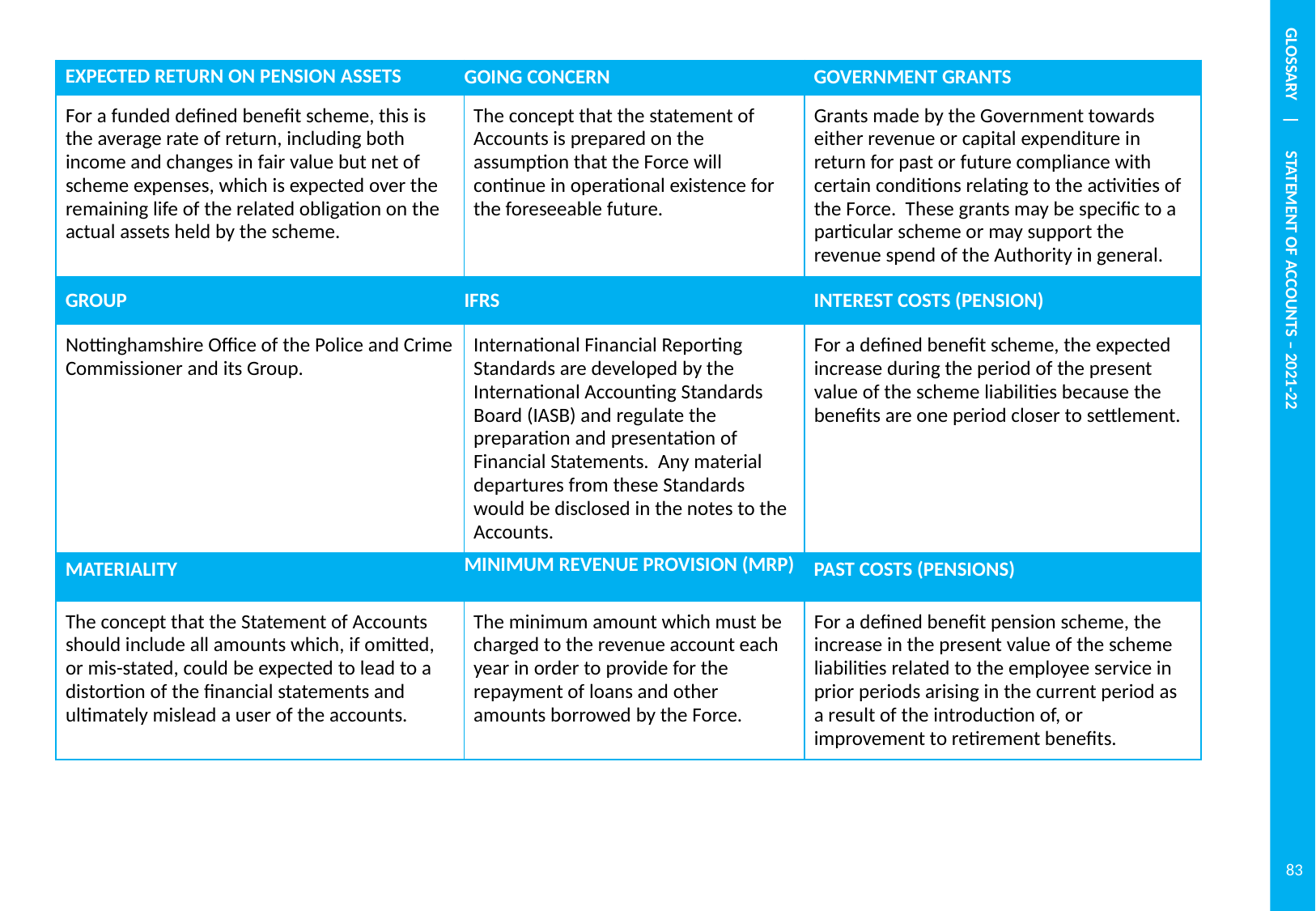

GLOSSARY   |       STATEMENT OF ACCOUNTS – 2021-22
| EXPECTED RETURN ON PENSION ASSETS | GOING CONCERN | GOVERNMENT GRANTS |
| --- | --- | --- |
| For a funded defined benefit scheme, this is the average rate of return, including both income and changes in fair value but net of scheme expenses, which is expected over the remaining life of the related obligation on the actual assets held by the scheme. | The concept that the statement of Accounts is prepared on the assumption that the Force will continue in operational existence for the foreseeable future. | Grants made by the Government towards either revenue or capital expenditure in return for past or future compliance with certain conditions relating to the activities of the Force. These grants may be specific to a particular scheme or may support the revenue spend of the Authority in general. |
| GROUP | IFRS | INTEREST COSTS (PENSION) |
| Nottinghamshire Office of the Police and Crime Commissioner and its Group. | International Financial Reporting Standards are developed by the International Accounting Standards Board (IASB) and regulate the preparation and presentation of Financial Statements. Any material departures from these Standards would be disclosed in the notes to the Accounts. | For a defined benefit scheme, the expected increase during the period of the present value of the scheme liabilities because the benefits are one period closer to settlement. |
| MATERIALITY | MINIMUM REVENUE PROVISION (MRP) | PAST COSTS (PENSIONS) |
| The concept that the Statement of Accounts should include all amounts which, if omitted, or mis-stated, could be expected to lead to a distortion of the financial statements and ultimately mislead a user of the accounts. | The minimum amount which must be charged to the revenue account each year in order to provide for the repayment of loans and other amounts borrowed by the Force. | For a defined benefit pension scheme, the increase in the present value of the scheme liabilities related to the employee service in prior periods arising in the current period as a result of the introduction of, or improvement to retirement benefits. |
83